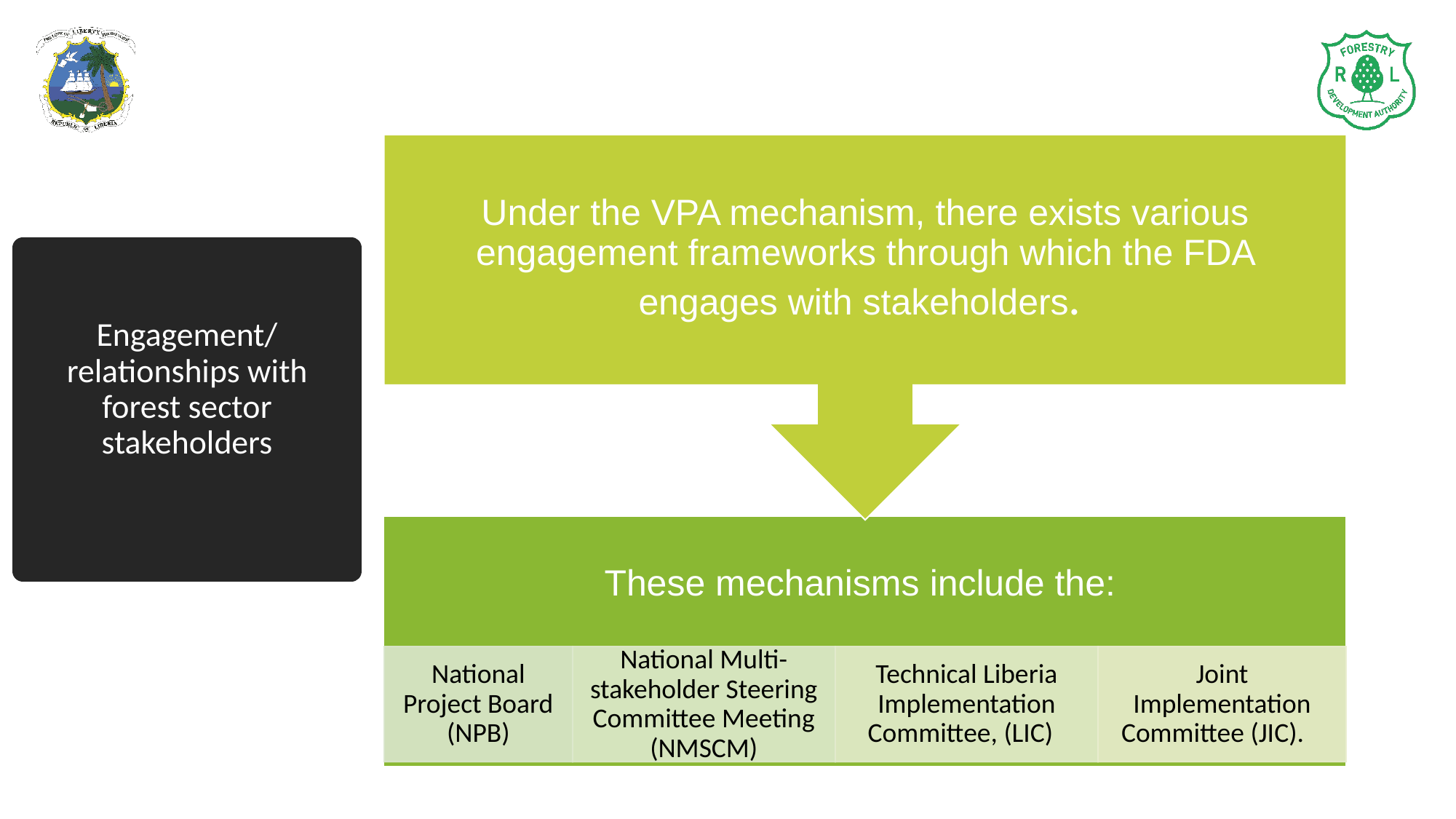

These mechanisms include the:
National Project Board (NPB)
National Multi-stakeholder Steering Committee Meeting (NMSCM)
Technical Liberia Implementation Committee, (LIC)
Joint Implementation Committee (JIC).
Under the VPA mechanism, there exists various engagement frameworks through which the FDA engages with stakeholders.
# Engagement/ relationships with forest sector stakeholders